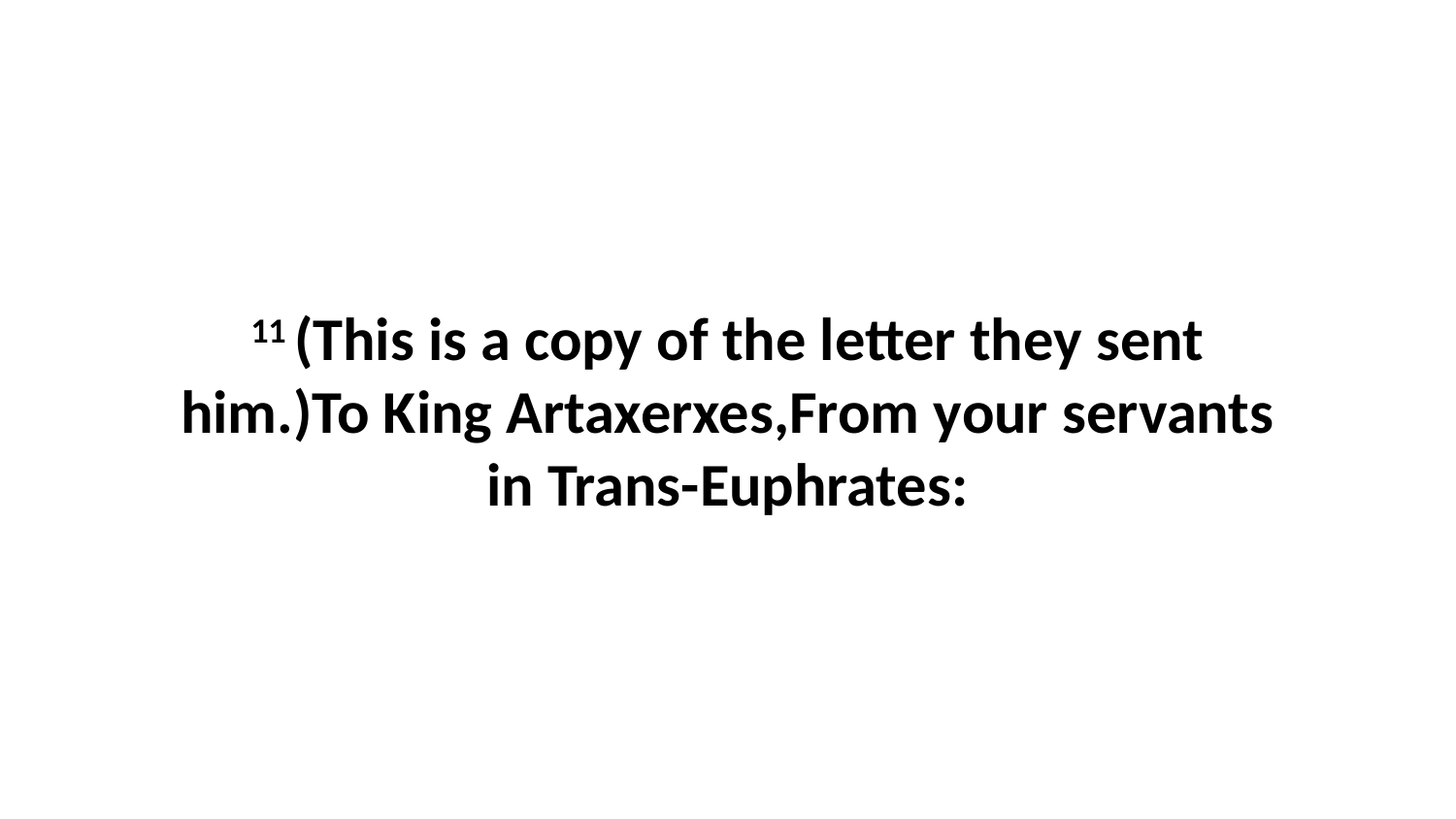

11 (This is a copy of the letter they sent him.)To King Artaxerxes,From your servants in Trans-Euphrates: